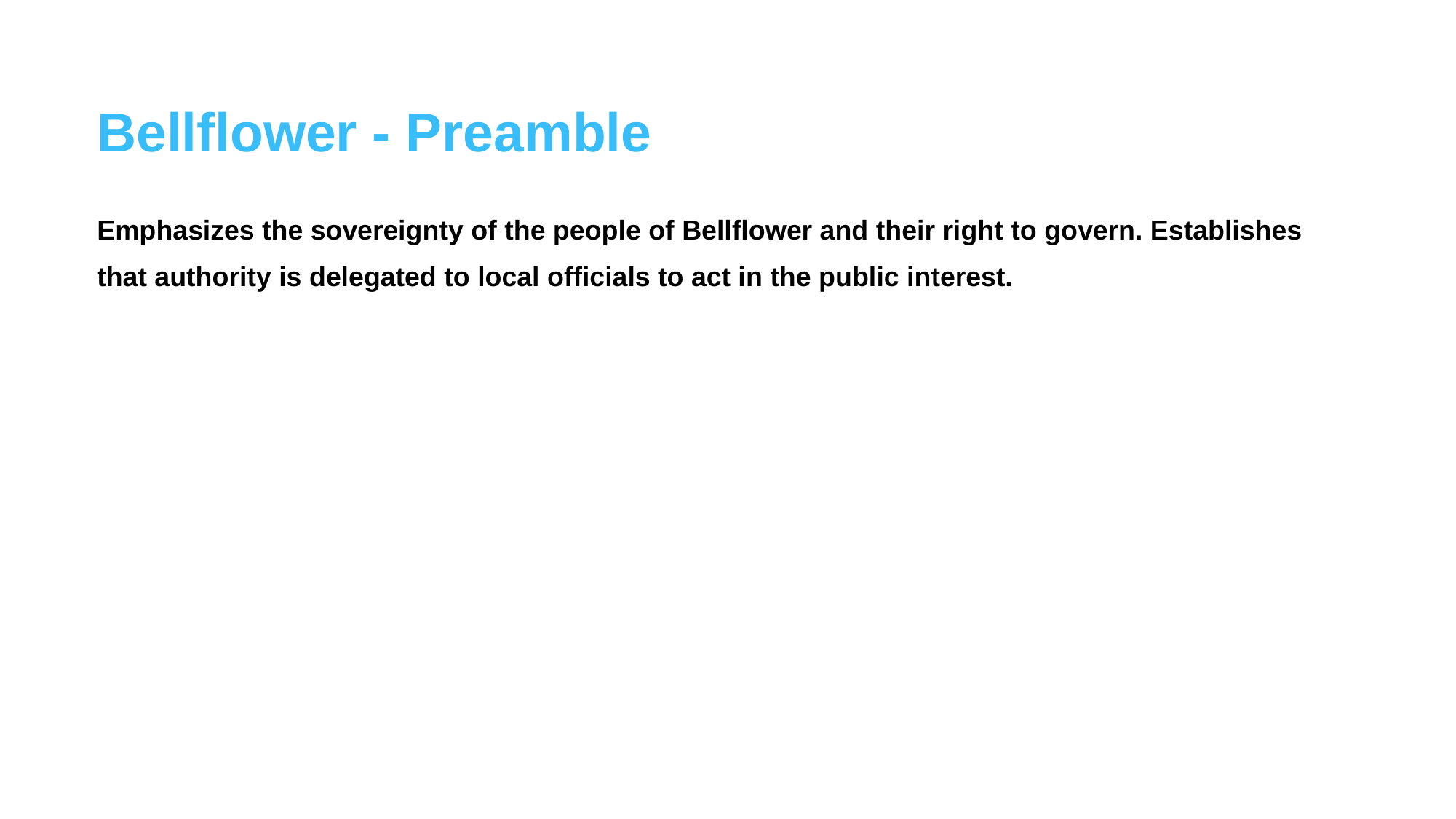

Bellflower - Preamble
Emphasizes the sovereignty of the people of Bellflower and their right to govern. Establishes that authority is delegated to local officials to act in the public interest.